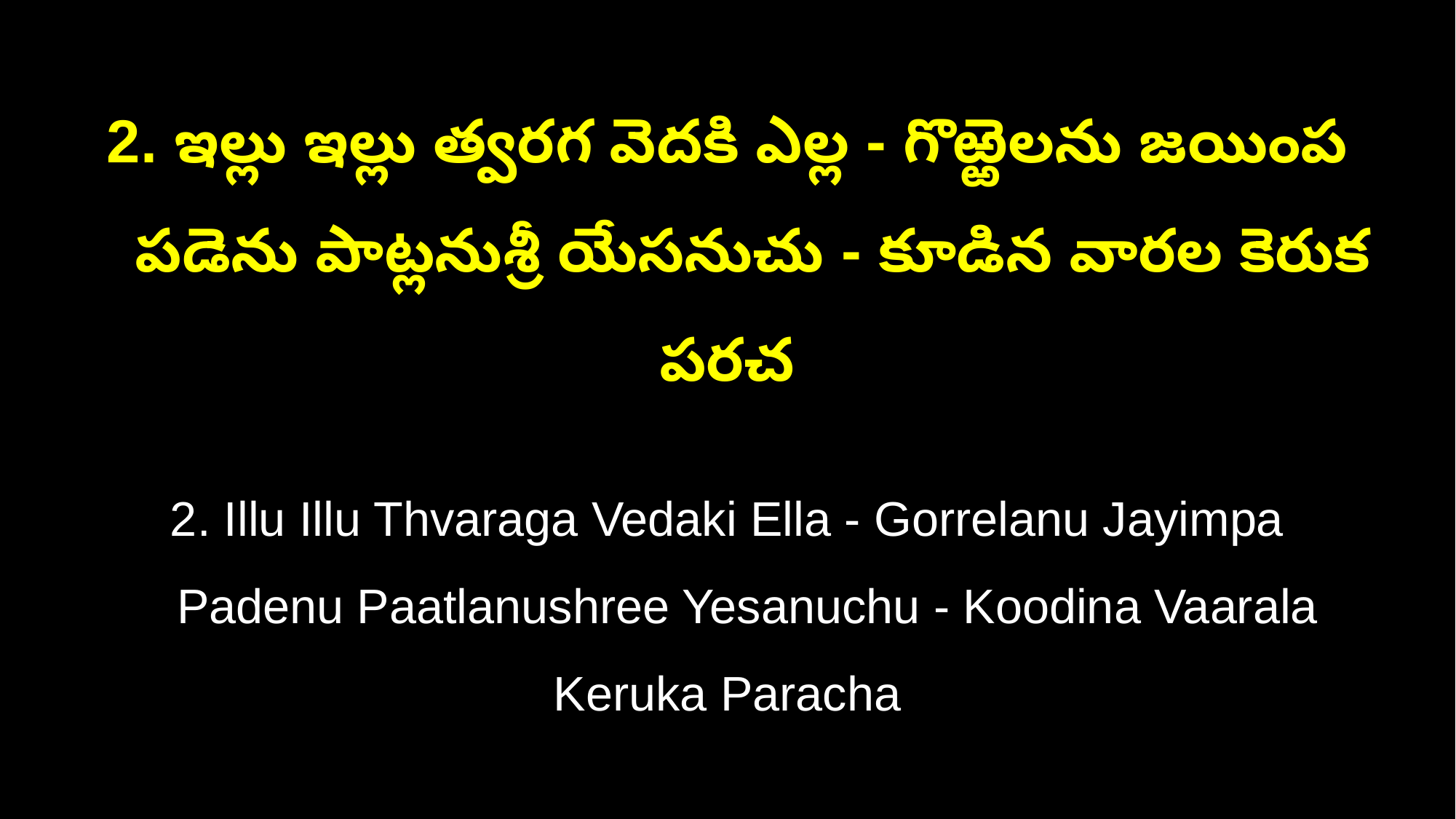

2. ఇల్లు ఇల్లు త్వరగ వెదకి ఎల్ల - గొఱ్ఱెలను జయింప
   పడెను పాట్లనుశ్రీ యేసనుచు - కూడిన వారల కెరుక పరచ
2. Illu Illu Thvaraga Vedaki Ella - Gorrelanu Jayimpa
   Padenu Paatlanushree Yesanuchu - Koodina Vaarala Keruka Paracha